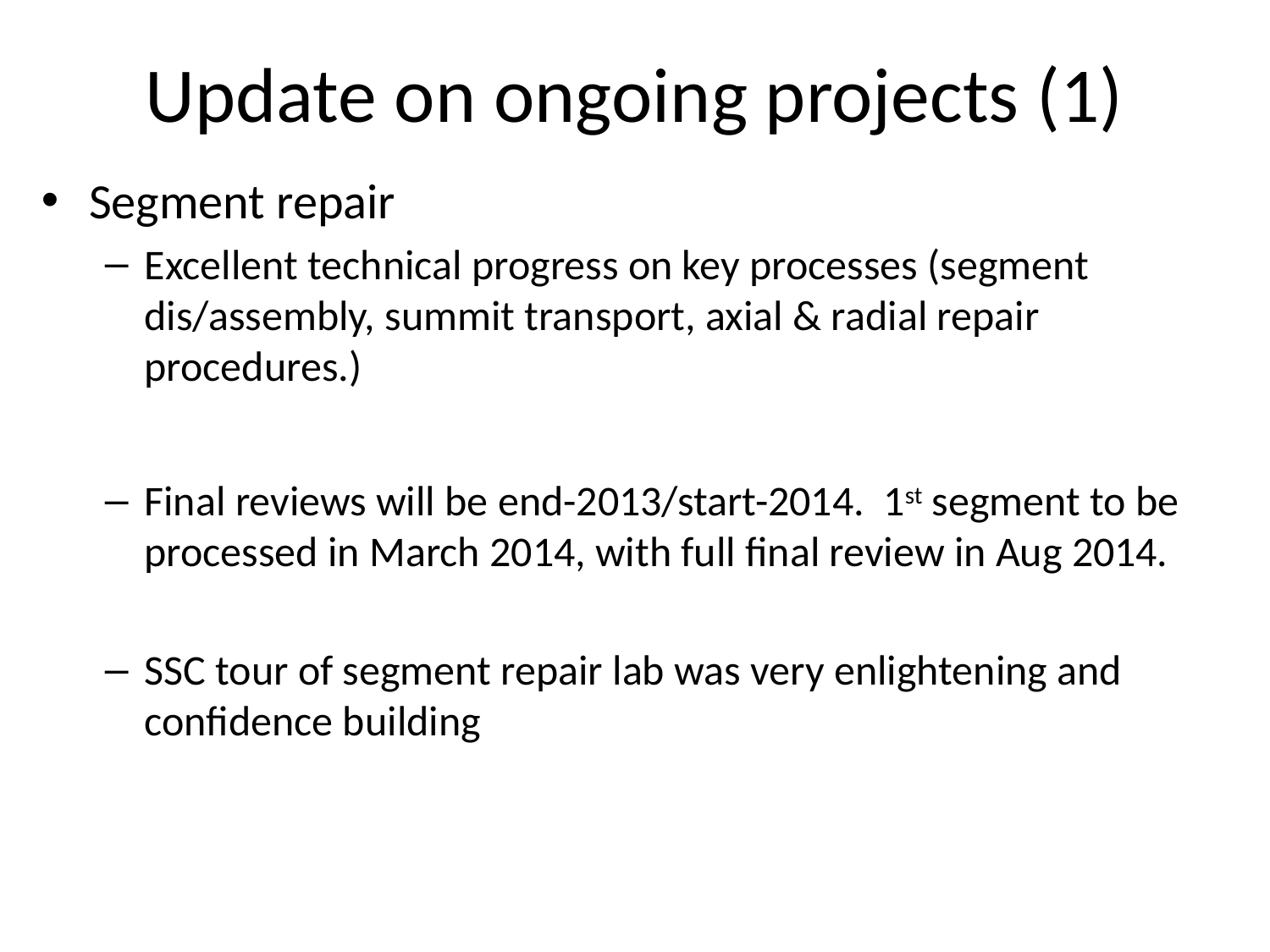

# Update on ongoing projects (1)
Segment repair
Excellent technical progress on key processes (segment dis/assembly, summit transport, axial & radial repair procedures.)

Final reviews will be end-2013/start-2014.  1st segment to be processed in March 2014, with full final review in Aug 2014.

SSC tour of segment repair lab was very enlightening and confidence building